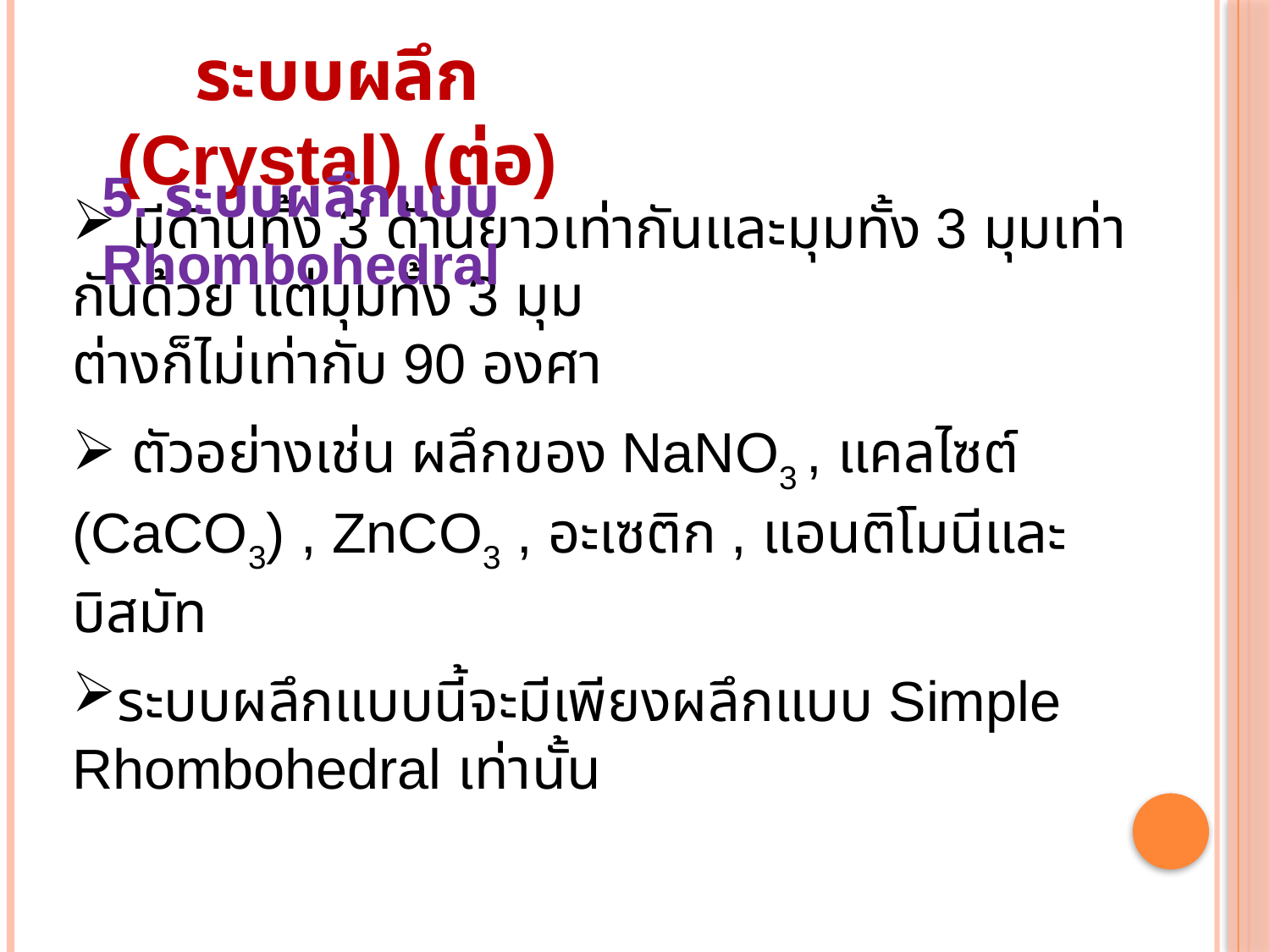

ระบบผลึก (Crystal) (ต่อ)
5. ระบบผลึกแบบ Rhombohedral
 มีด้านทั้ง 3 ด้านยาวเท่ากันและมุมทั้ง 3 มุมเท่ากันด้วย แต่มุมทั้ง 3 มุม
ต่างก็ไม่เท่ากับ 90 องศา

 ตัวอย่างเช่น ผลึกของ NaNO3 , แคลไซต์ (CaCO3) , ZnCO3 , อะเซติก , แอนติโมนีและบิสมัท

ระบบผลึกแบบนี้จะมีเพียงผลึกแบบ Simple Rhombohedral เท่านั้น